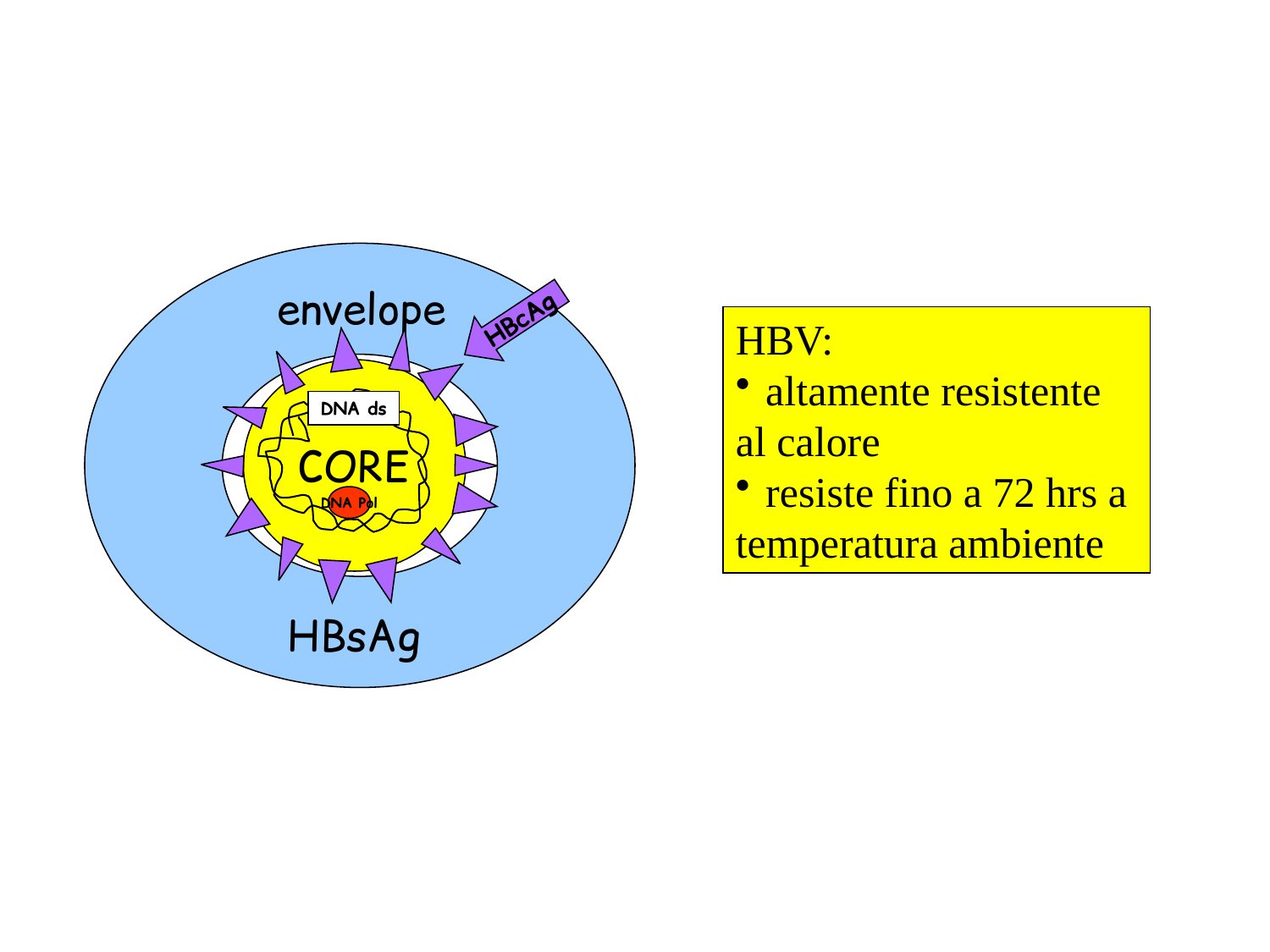

envelope
HBcAg

DNA ds

CORE

DNA Pol

HBsAg
HBV:
altamente resistente
al calore
resiste fino a 72 hrs a
temperatura ambiente